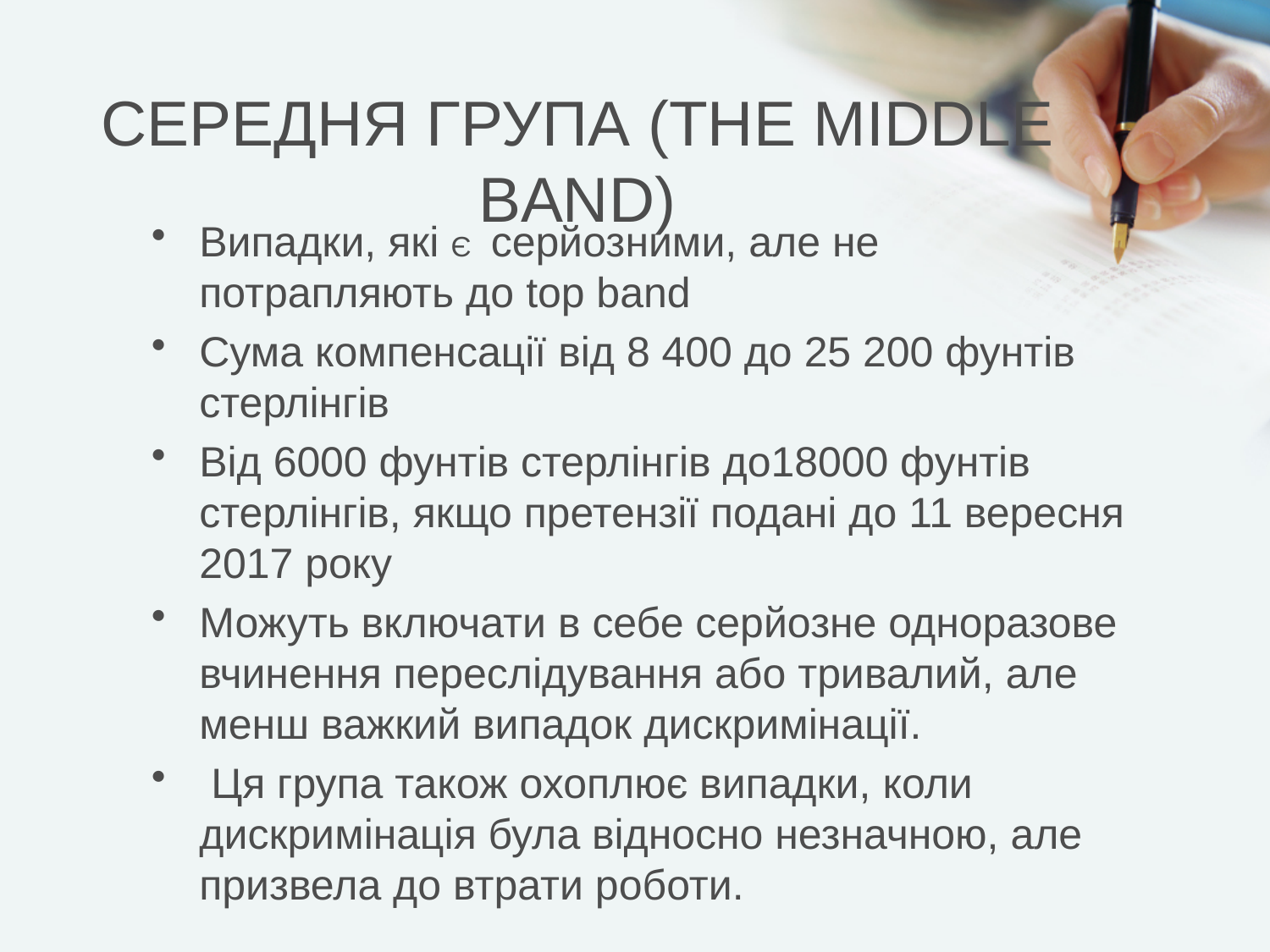

# СЕРЕДНЯ ГРУПА (THE MIDDLE BAND)
Випадки, які Є  серйозними, але не потрапляють до top band
Сума компенсації від 8 400 до 25 200 фунтів стерлінгів
Від 6000 фунтів стерлінгів до18000 фунтів стерлінгів, якщо претензії подані до 11 вересня 2017 року
Можуть включати в себе серйозне одноразове вчинення переслідування або тривалий, але менш важкий випадок дискримінації.
 Ця група також охоплює випадки, коли дискримінація була відносно незначною, але призвела до втрати роботи.